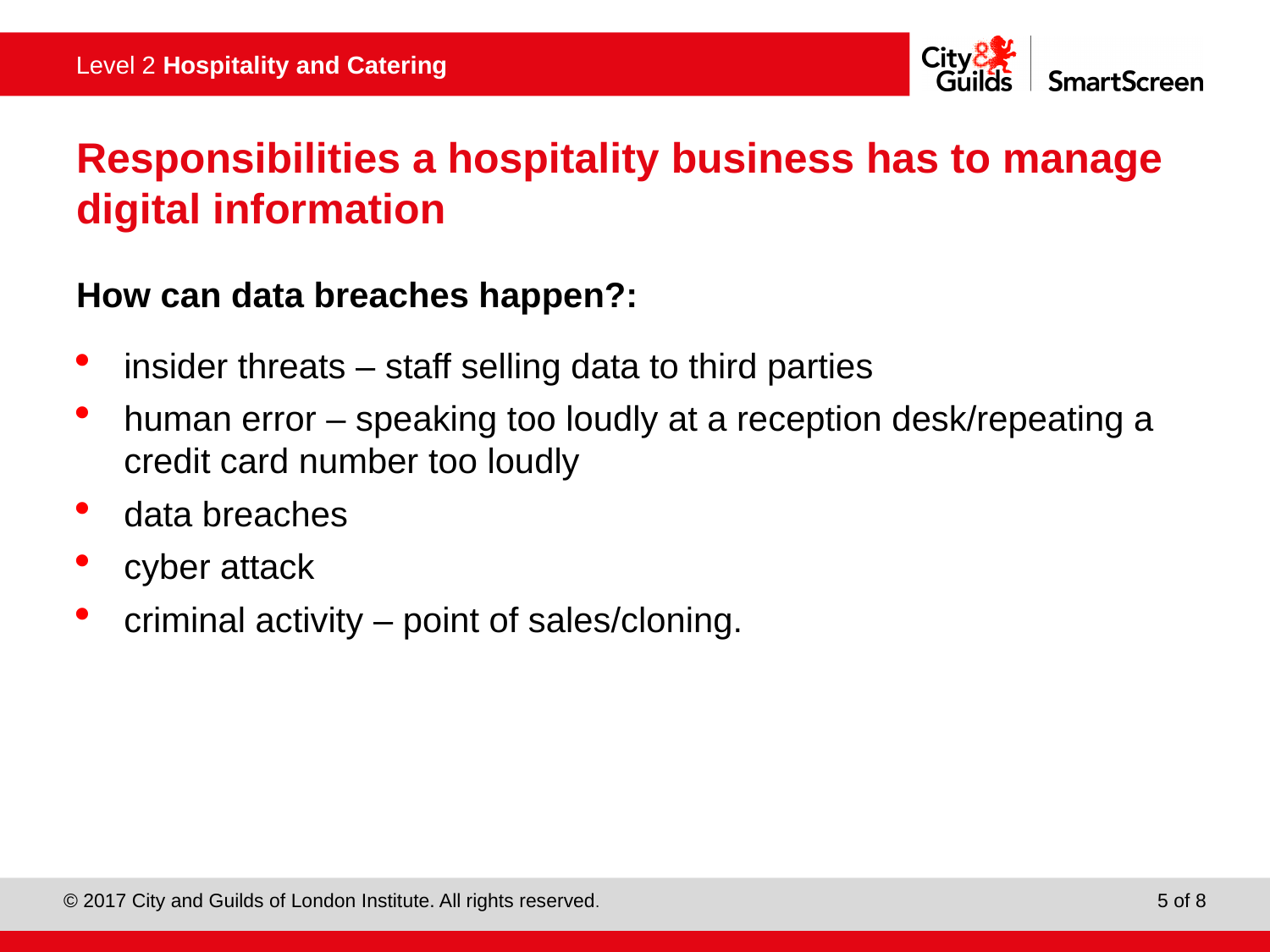

# Responsibilities a hospitality business has to manage digital information
How can data breaches happen?:
insider threats – staff selling data to third parties
human error – speaking too loudly at a reception desk/repeating a credit card number too loudly
data breaches
cyber attack
criminal activity – point of sales/cloning.